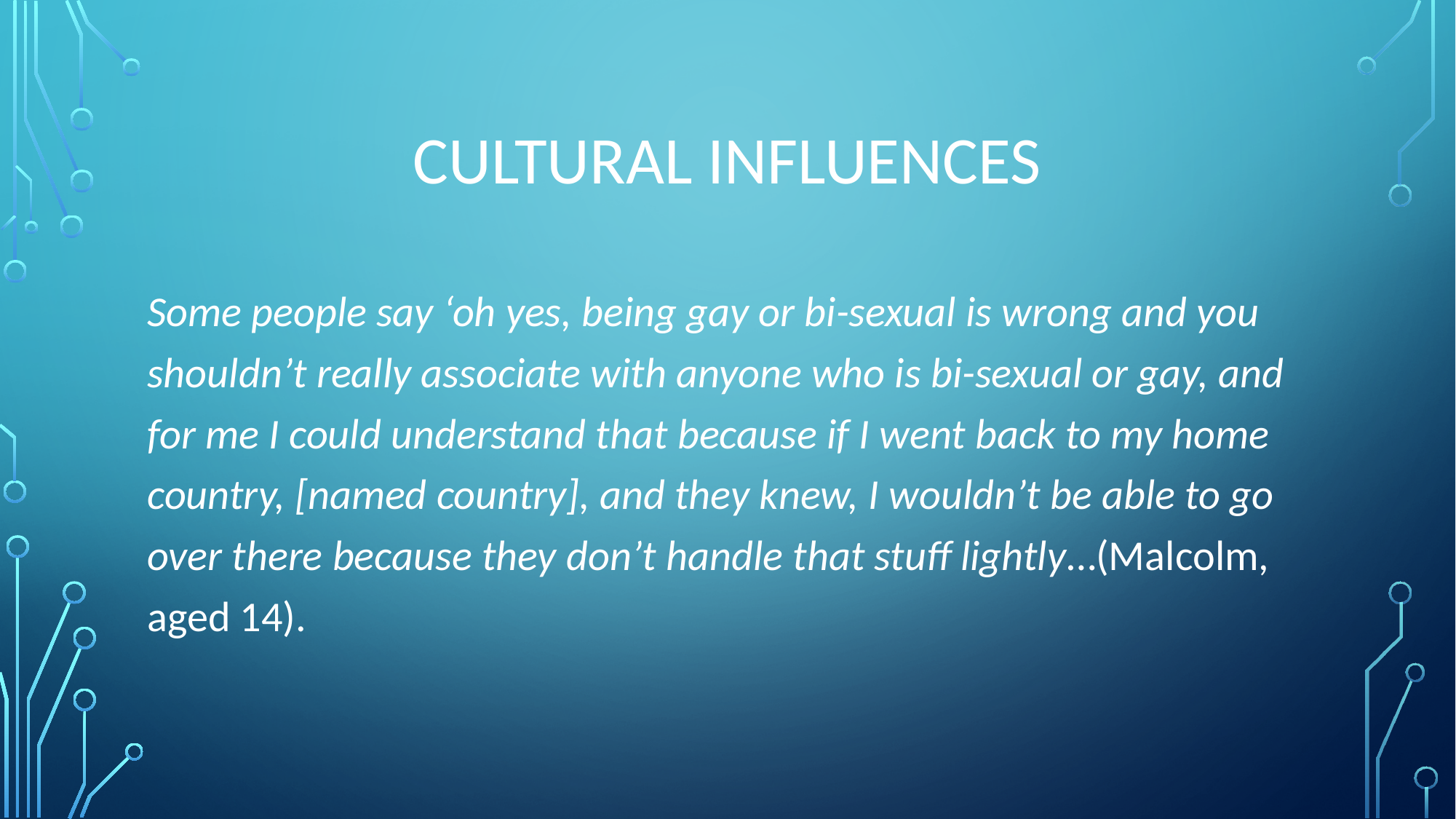

# Cultural influences
Some people say ‘oh yes, being gay or bi-sexual is wrong and you shouldn’t really associate with anyone who is bi-sexual or gay, and for me I could understand that because if I went back to my home country, [named country], and they knew, I wouldn’t be able to go over there because they don’t handle that stuff lightly…(Malcolm, aged 14).